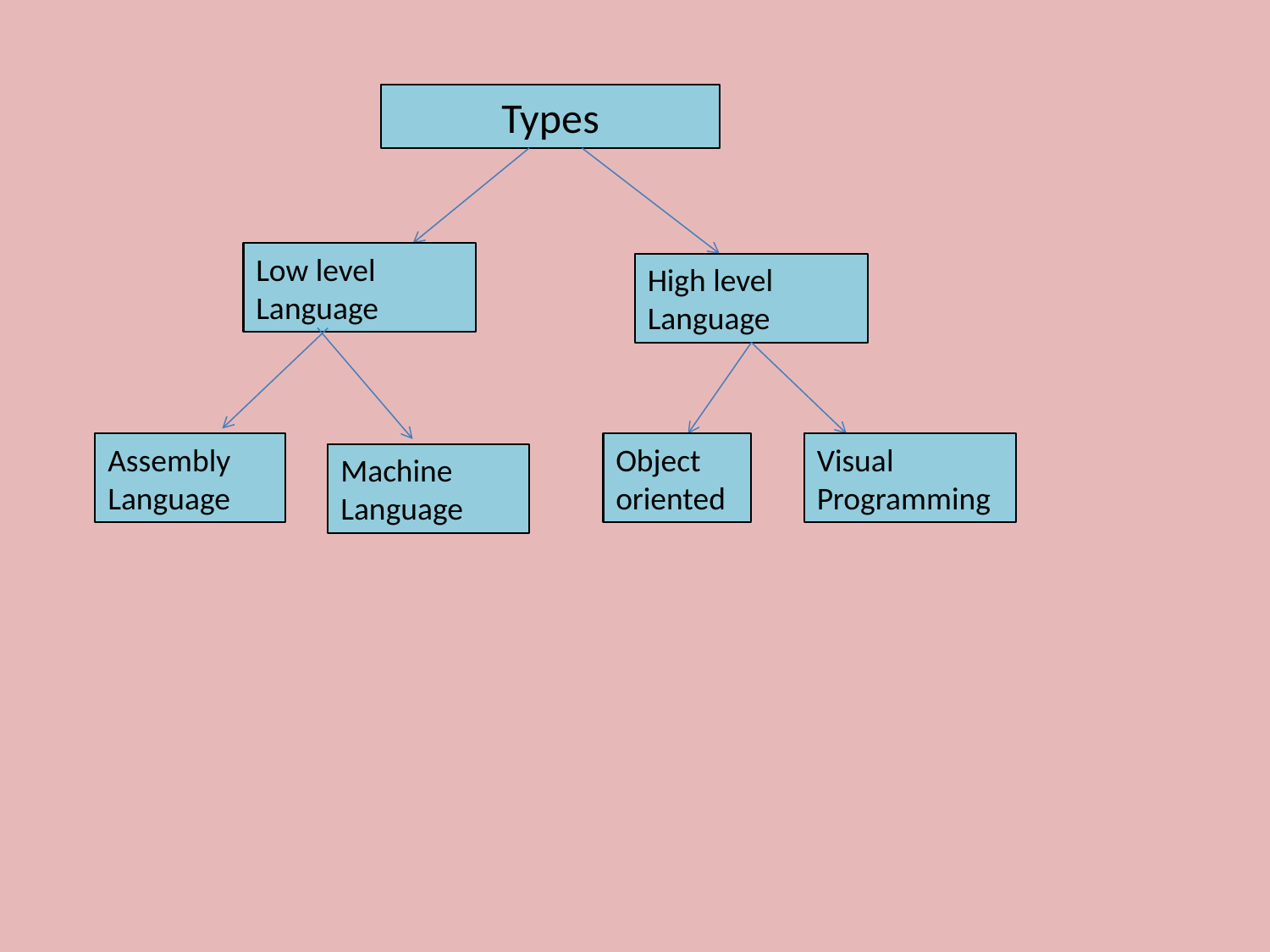

Types
Low level Language
High level Language
Assembly Language
Object oriented
Visual Programming
Machine Language